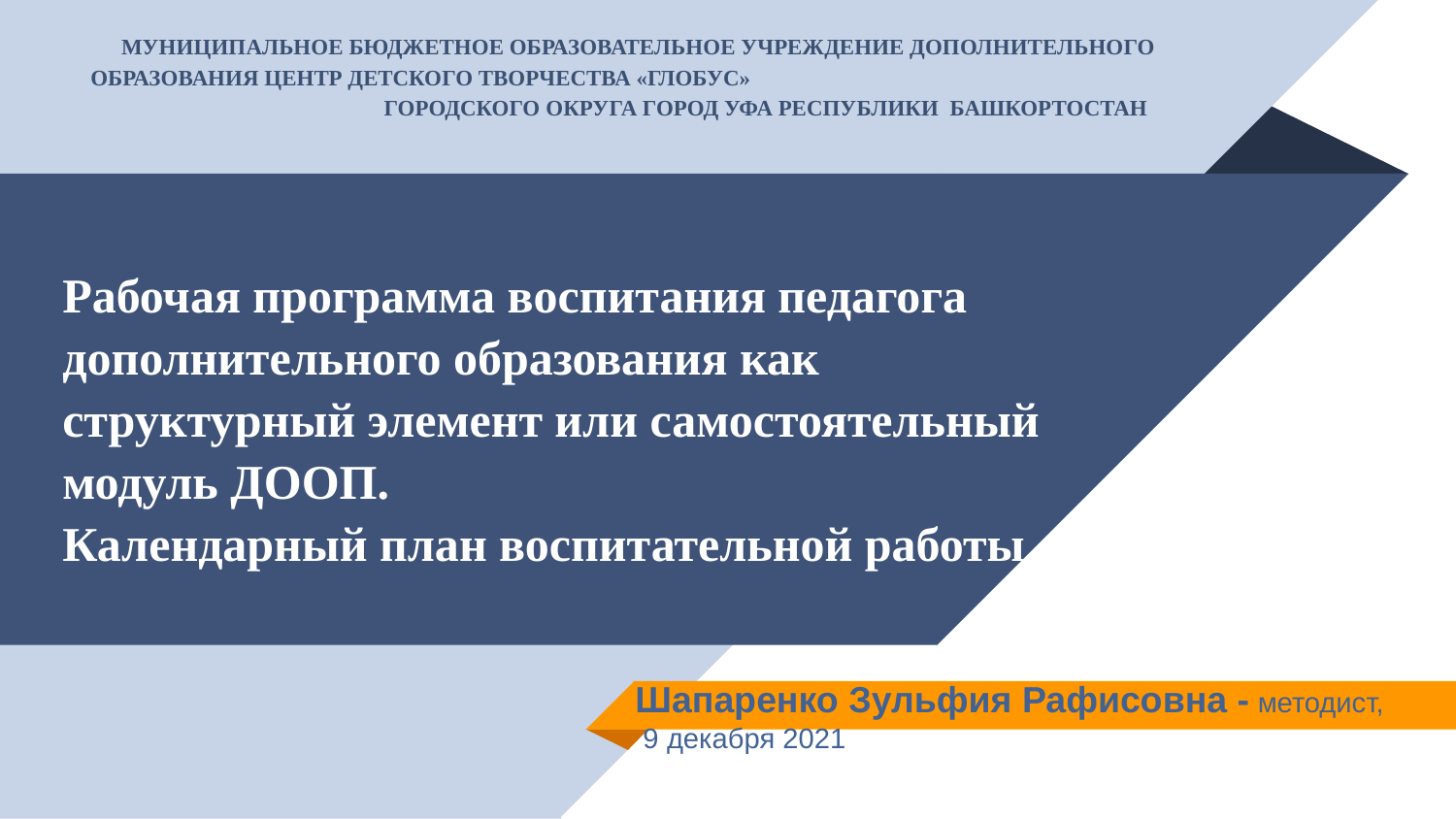

МУНИЦИПАЛЬНОЕ БЮДЖЕТНОЕ ОБРАЗОВАТЕЛЬНОЕ УЧРЕЖДЕНИЕ ДОПОЛНИТЕЛЬНОГО ОБРАЗОВАНИЯ ЦЕНТР ДЕТСКОГО ТВОРЧЕСТВА «ГЛОБУС»                                                                                                                             ГОРОДСКОГО ОКРУГА ГОРОД УФА РЕСПУБЛИКИ  БАШКОРТОСТАН
# Рабочая программа воспитания педагога дополнительного образования как структурный элемент или самостоятельный модуль ДООП. Календарный план воспитательной работы.
Шапаренко Зульфия Рафисовна - методист,
 9 декабря 2021